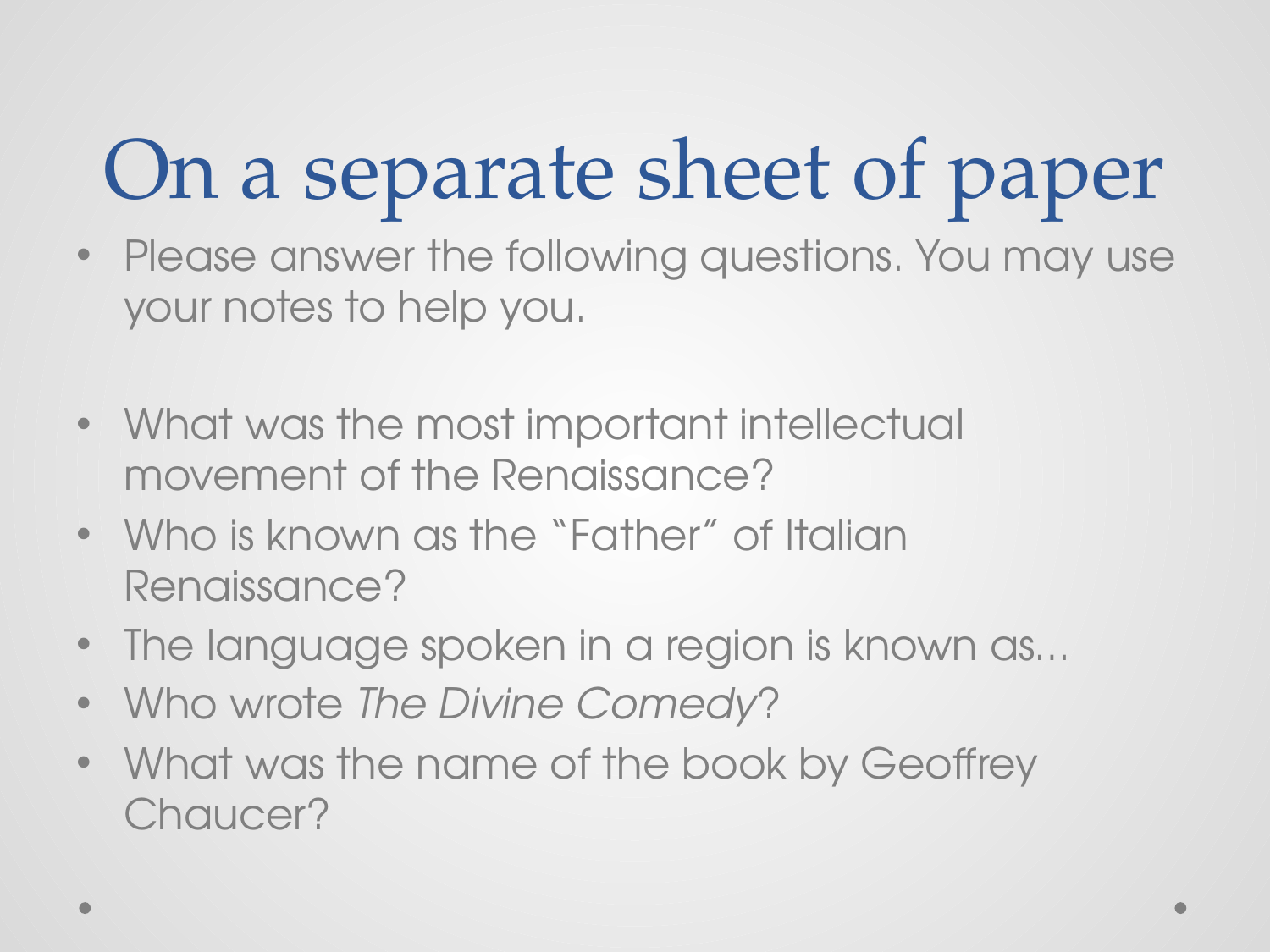

# On a separate sheet of paper
Please answer the following questions. You may use your notes to help you.

What was the most important intellectual movement of the Renaissance?
Who is known as the “Father” of Italian Renaissance?
The language spoken in a region is known as…
Who wrote The Divine Comedy?
What was the name of the book by Geoffrey Chaucer?